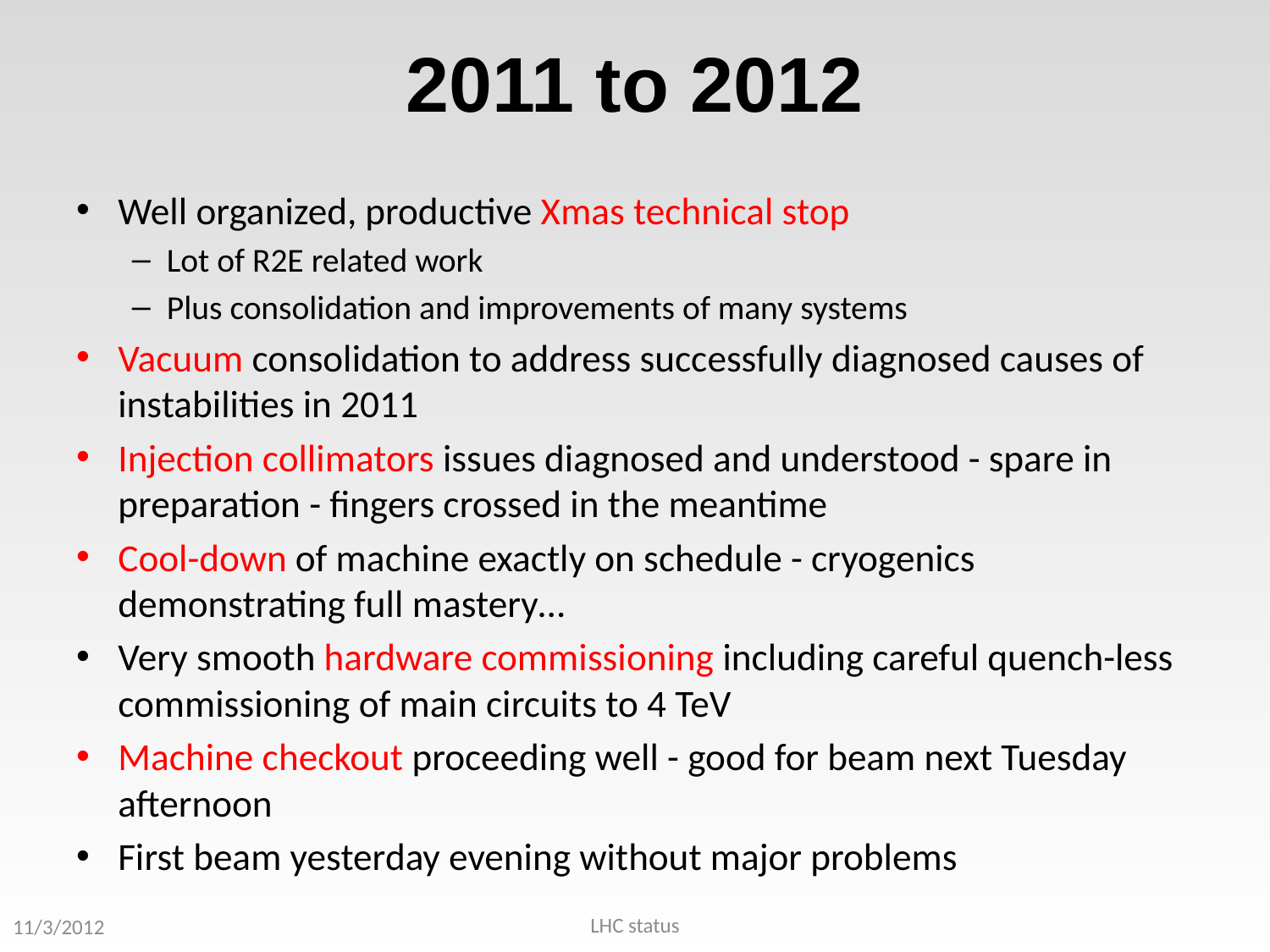

# 2011 to 2012
Well organized, productive Xmas technical stop
Lot of R2E related work
Plus consolidation and improvements of many systems
Vacuum consolidation to address successfully diagnosed causes of instabilities in 2011
Injection collimators issues diagnosed and understood - spare in preparation - fingers crossed in the meantime
Cool-down of machine exactly on schedule - cryogenics demonstrating full mastery…
Very smooth hardware commissioning including careful quench-less commissioning of main circuits to 4 TeV
Machine checkout proceeding well - good for beam next Tuesday afternoon
First beam yesterday evening without major problems
LHC status
11/3/2012